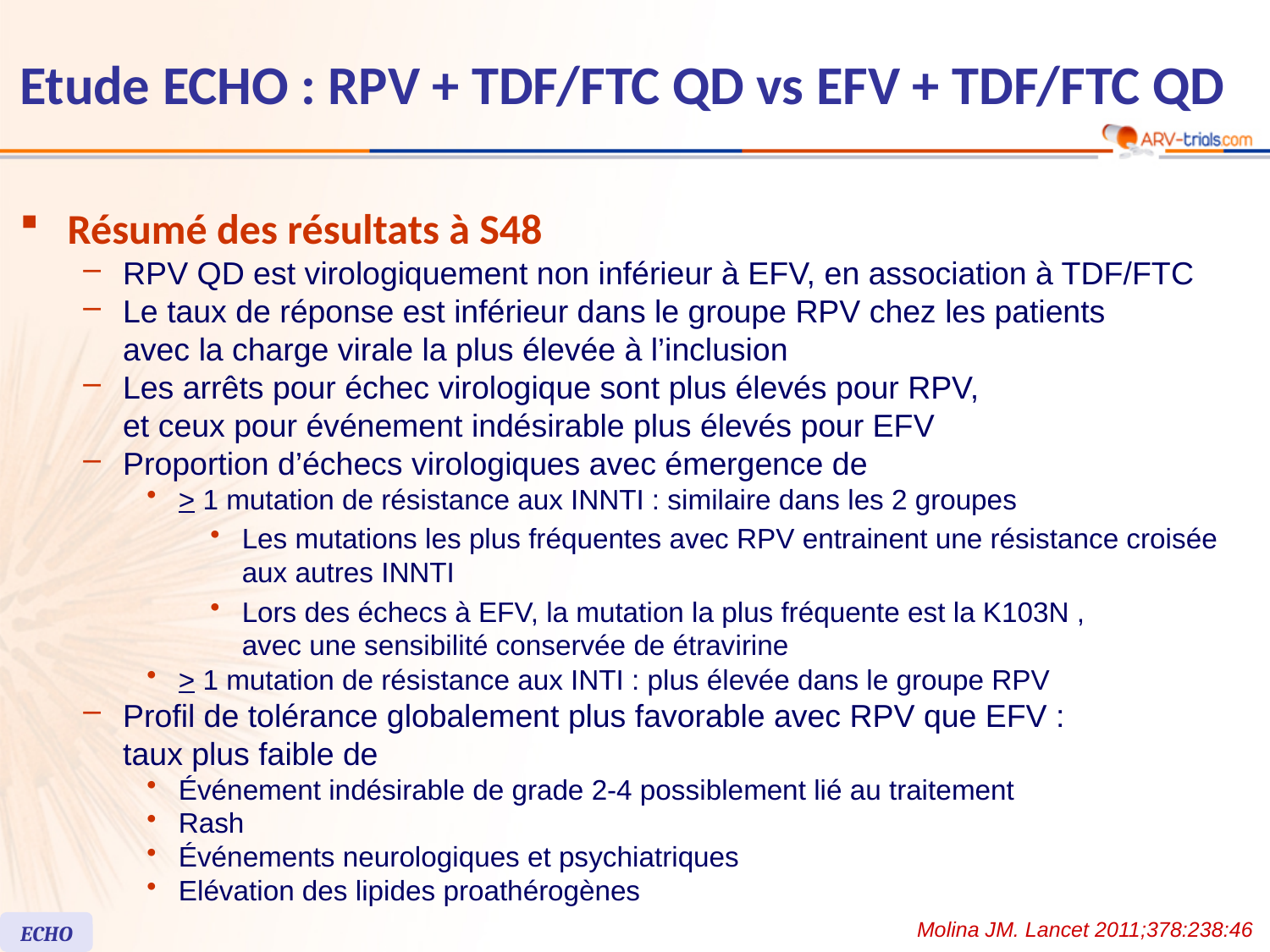

# Etude ECHO : RPV + TDF/FTC QD vs EFV + TDF/FTC QD
Résumé des résultats à S48
RPV QD est virologiquement non inférieur à EFV, en association à TDF/FTC
Le taux de réponse est inférieur dans le groupe RPV chez les patients
avec la charge virale la plus élevée à l’inclusion
Les arrêts pour échec virologique sont plus élevés pour RPV,
et ceux pour événement indésirable plus élevés pour EFV
Proportion d’échecs virologiques avec émergence de
> 1 mutation de résistance aux INNTI : similaire dans les 2 groupes
Les mutations les plus fréquentes avec RPV entrainent une résistance croisée aux autres INNTI
Lors des échecs à EFV, la mutation la plus fréquente est la K103N ,
avec une sensibilité conservée de étravirine
> 1 mutation de résistance aux INTI : plus élevée dans le groupe RPV
Profil de tolérance globalement plus favorable avec RPV que EFV :
taux plus faible de
Événement indésirable de grade 2-4 possiblement lié au traitement
Rash
Événements neurologiques et psychiatriques
Elévation des lipides proathérogènes

Molina JM. Lancet 2011;378:238:46

ECHO